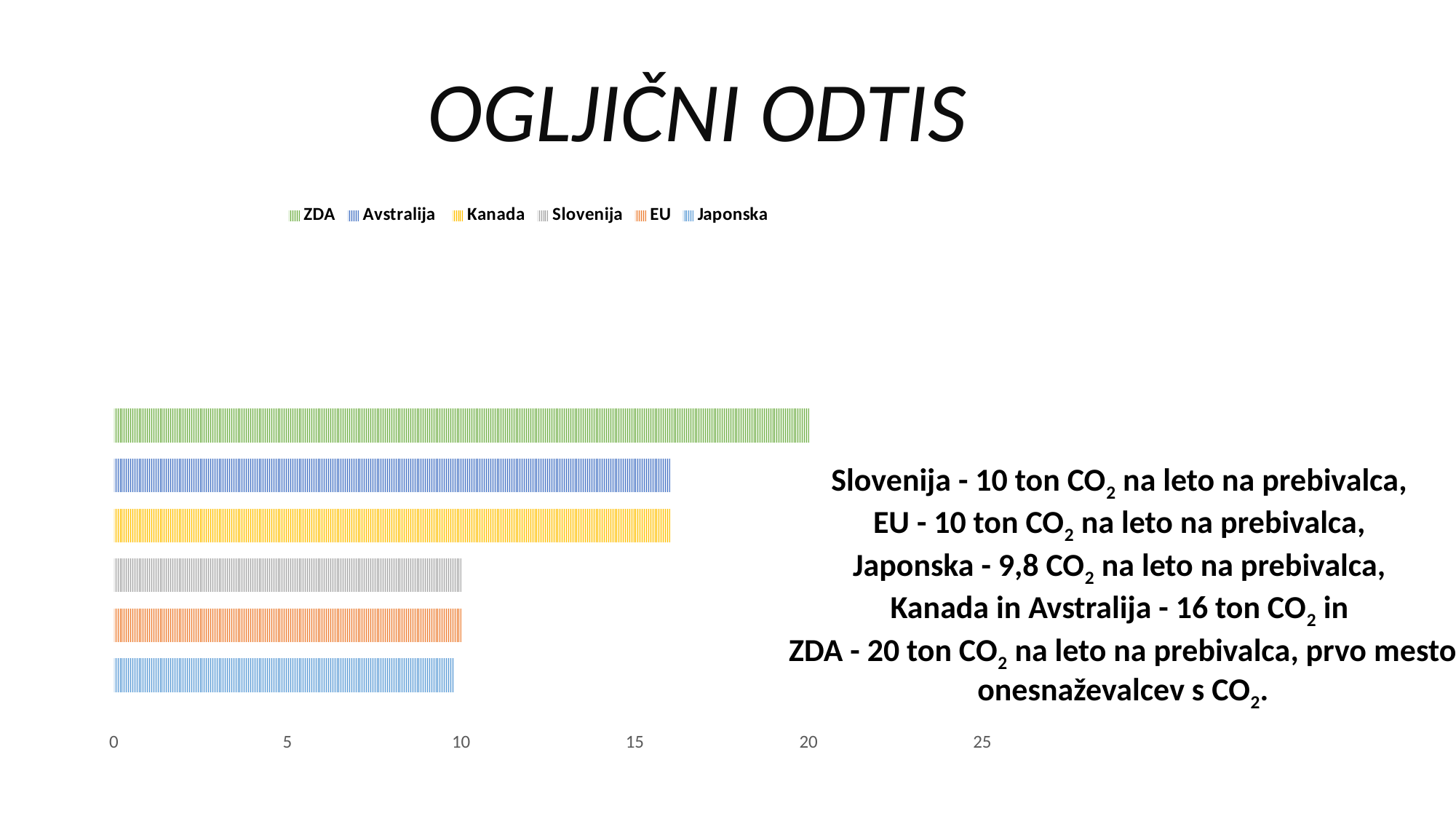

# OGLJIČNI ODTIS

### Chart

| Category | Japonska | EU | Slovenija | Kanada | Avstralija  | ZDA |
|---|---|---|---|---|---|---|
| Kategorija 1 | 9.8 | 10.0 | 10.0 | 16.0 | 16.0 | 20.0 |
Slovenija - 10 ton CO2 na leto na prebivalca,
EU - 10 ton CO2 na leto na prebivalca,
Japonska - 9,8 CO2 na leto na prebivalca,
Kanada in Avstralija - 16 ton CO2 in
ZDA - 20 ton CO2 na leto na prebivalca, prvo mesto onesnaževalcev s CO2.